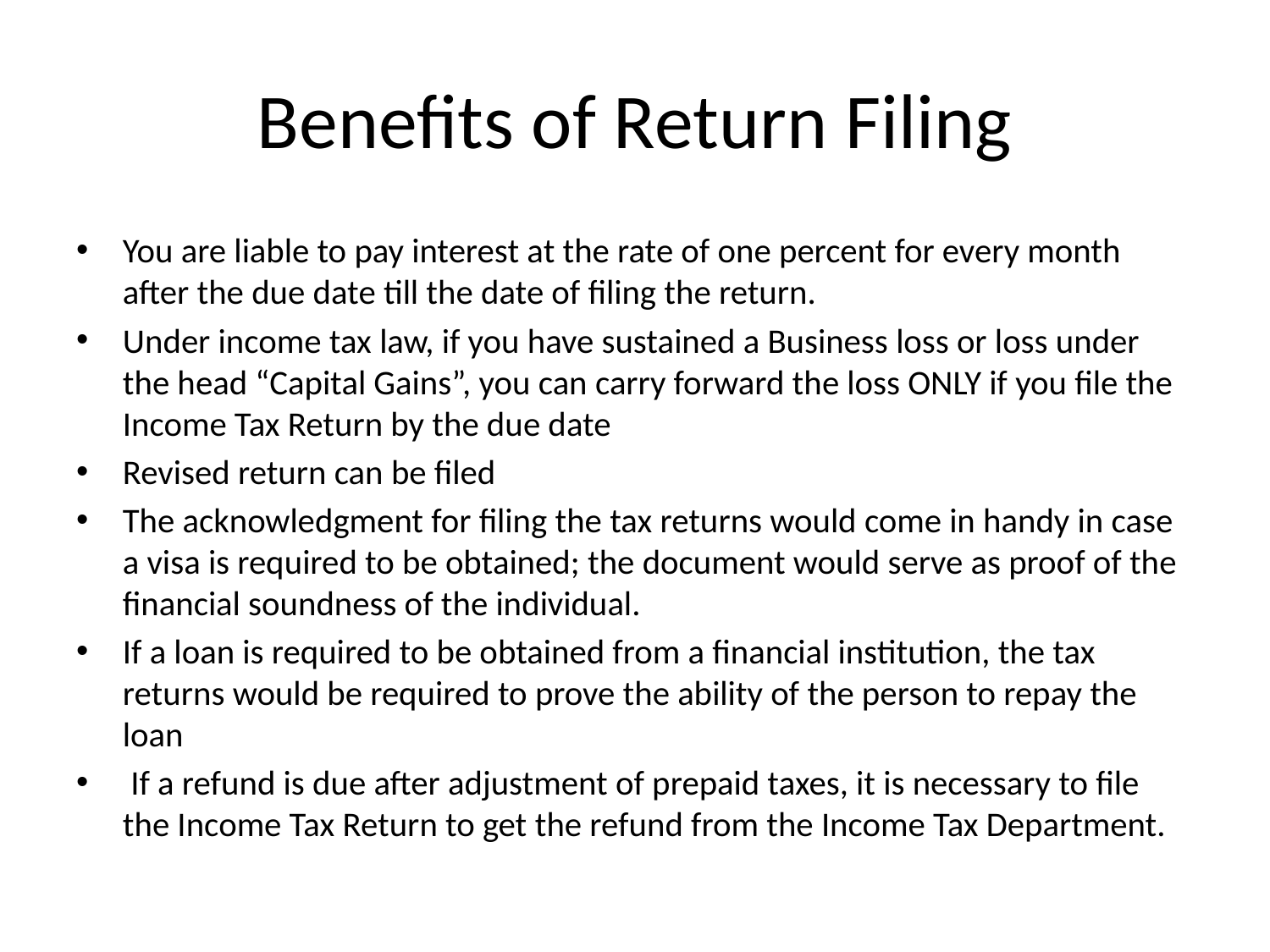

# Benefits of Return Filing
You are liable to pay interest at the rate of one percent for every month after the due date till the date of filing the return.
Under income tax law, if you have sustained a Business loss or loss under the head “Capital Gains”, you can carry forward the loss ONLY if you file the Income Tax Return by the due date
Revised return can be filed
The acknowledgment for filing the tax returns would come in handy in case a visa is required to be obtained; the document would serve as proof of the financial soundness of the individual.
If a loan is required to be obtained from a financial institution, the tax returns would be required to prove the ability of the person to repay the loan
 If a refund is due after adjustment of prepaid taxes, it is necessary to file the Income Tax Return to get the refund from the Income Tax Department.